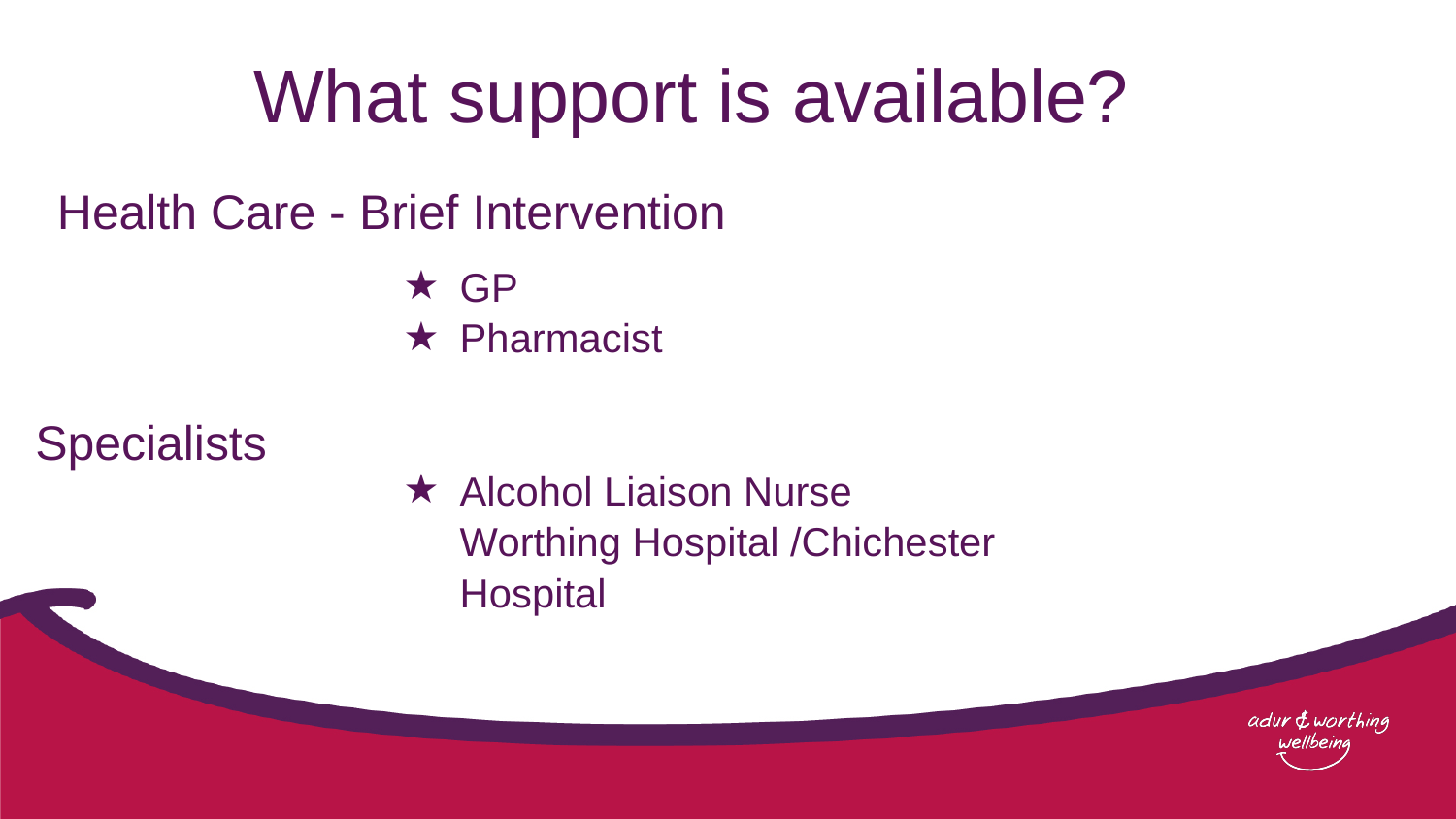

# What support is available?
Health Care - Brief Intervention

GP
Pharmacist

Alcohol Liaison Nurse
Worthing Hospital /Chichester Hospital
Specialists